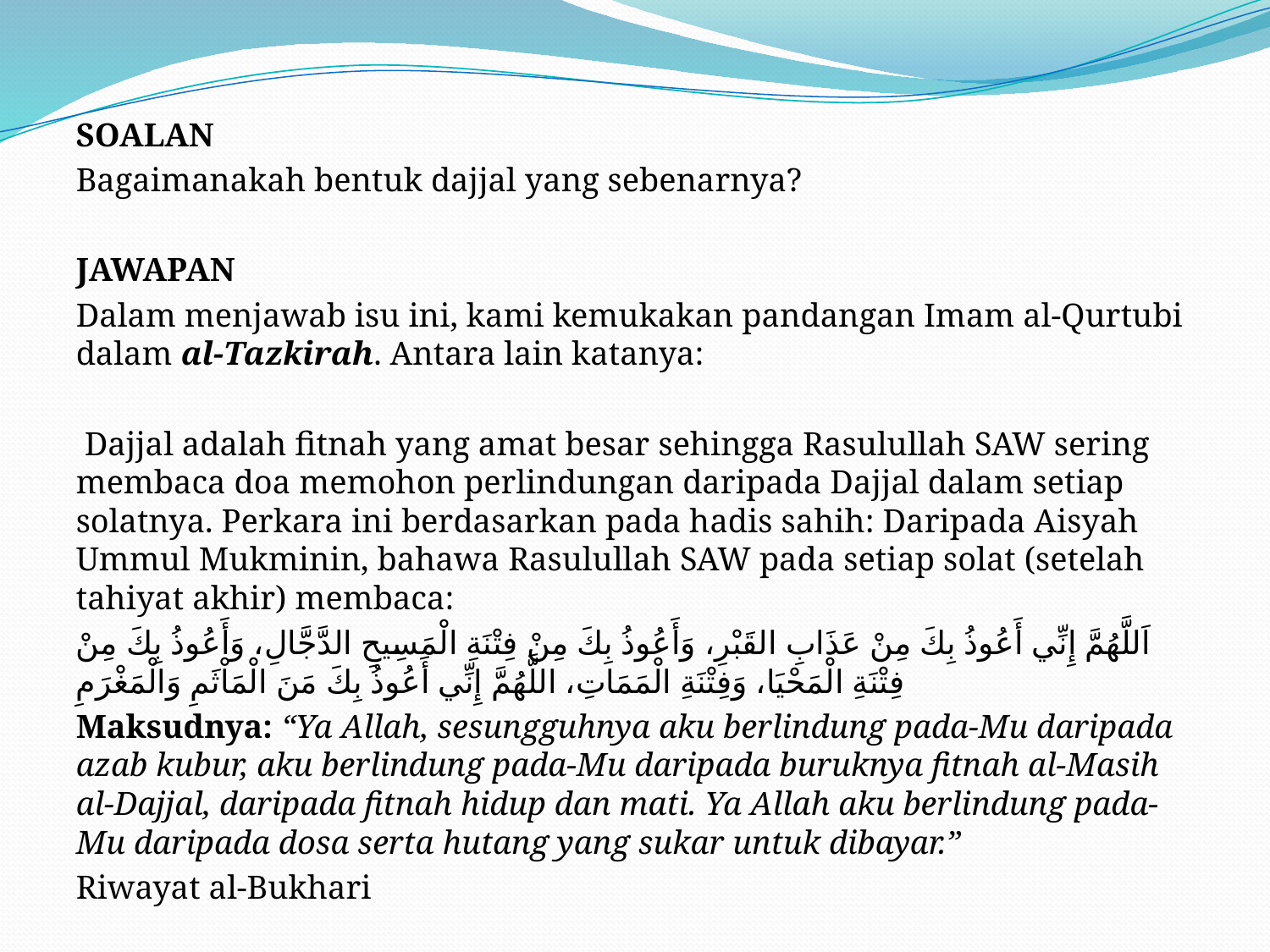

#

SOALAN
Bagaimanakah bentuk dajjal yang sebenarnya?

JAWAPAN
Dalam menjawab isu ini, kami kemukakan pandangan Imam al-Qurtubi dalam al-Tazkirah. Antara lain katanya:

 Dajjal adalah fitnah yang amat besar sehingga Rasulullah SAW sering membaca doa memohon perlindungan daripada Dajjal dalam setiap solatnya. Perkara ini berdasarkan pada hadis sahih: Daripada Aisyah Ummul Mukminin, bahawa Rasulullah SAW pada setiap solat (setelah tahiyat akhir) membaca:
اَللَّهُمَّ إِنِّي أَعُوذُ بِكَ مِنْ عَذَابِ القَبْرِ، وَأَعُوذُ بِكَ مِنْ فِتْنَةِ الْمَسِيحِ الدَّجَّالِ، وَأَعُوذُ بِكَ مِنْ فِتْنَةِ الْمَحْيَا، وَفِتْنَةِ الْمَمَاتِ، اللَّهُمَّ إِنِّي أَعُوذُ بِكَ مَنَ الْمَاْثَمِ وَالْمَغْرَمِ
Maksudnya: “Ya Allah, sesungguhnya aku berlindung pada-Mu daripada azab kubur, aku berlindung pada-Mu daripada buruknya fitnah al-Masih al-Dajjal, daripada fitnah hidup dan mati. Ya Allah aku berlindung pada-Mu daripada dosa serta hutang yang sukar untuk dibayar.”
Riwayat al-Bukhari